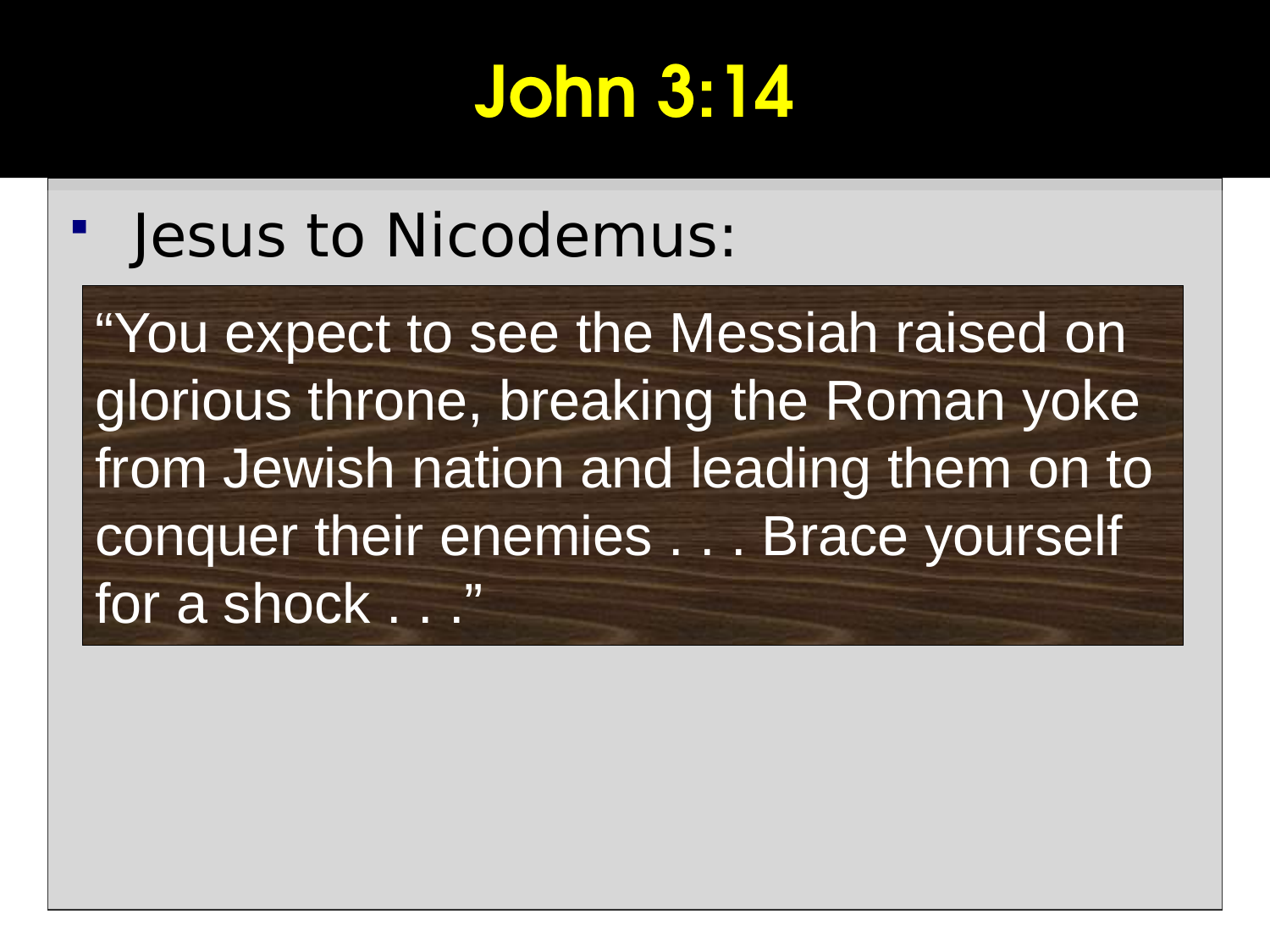

# John 3:14

Jesus to Nicodemus:

“You expect to see the Messiah raised on glorious throne, breaking the Roman yoke from Jewish nation and leading them on to conquer their enemies . . . Brace yourself for a shock . . .”